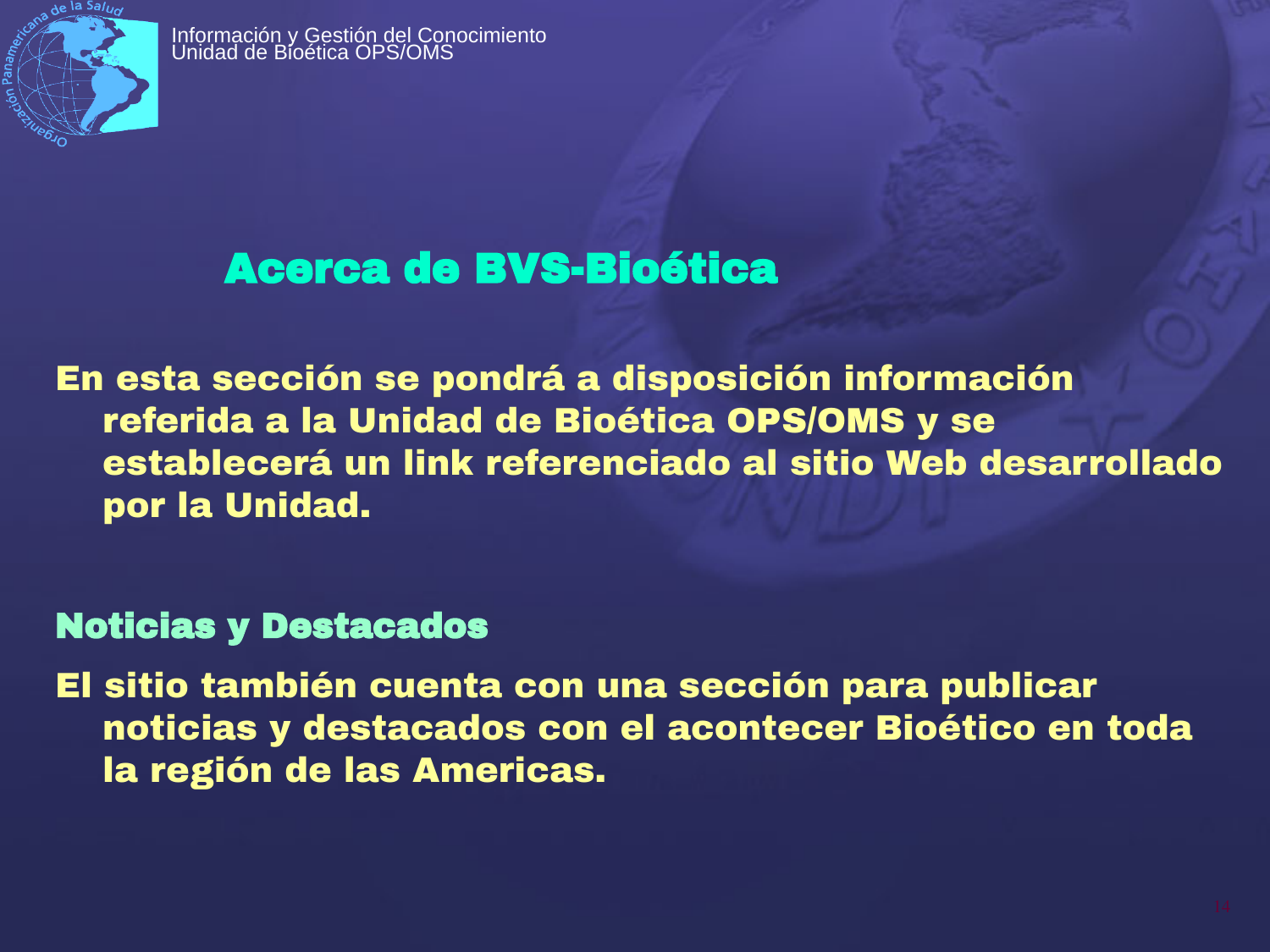

# Acerca de BVS-Bioética
En esta sección se pondrá a disposición información referida a la Unidad de Bioética OPS/OMS y se establecerá un link referenciado al sitio Web desarrollado por la Unidad.

Noticias y Destacados
El sitio también cuenta con una sección para publicar noticias y destacados con el acontecer Bioético en toda la región de las Americas.